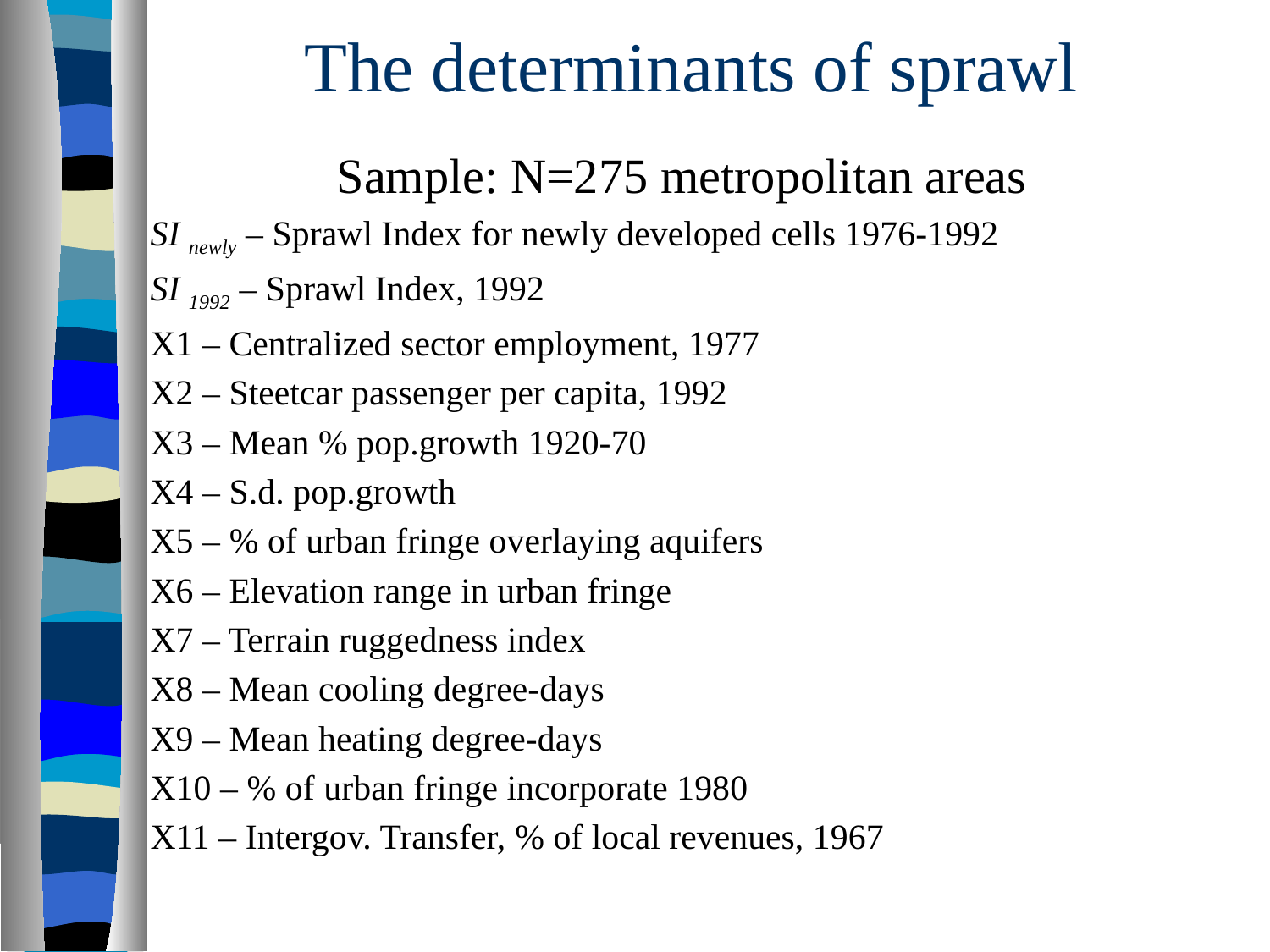

# The determinants of sprawl
Sample: N=275 metropolitan areas
SI newly – Sprawl Index for newly developed cells 1976-1992
SI 1992 – Sprawl Index, 1992
X1 – Centralized sector employment, 1977
X2 – Steetcar passenger per capita, 1992
X3 – Mean % pop.growth 1920-70
X4 – S.d. pop.growth
X5 – % of urban fringe overlaying aquifers
X6 – Elevation range in urban fringe
X7 – Terrain ruggedness index
X8 – Mean cooling degree-days
X9 – Mean heating degree-days
X10 – % of urban fringe incorporate 1980
X11 – Intergov. Transfer, % of local revenues, 1967